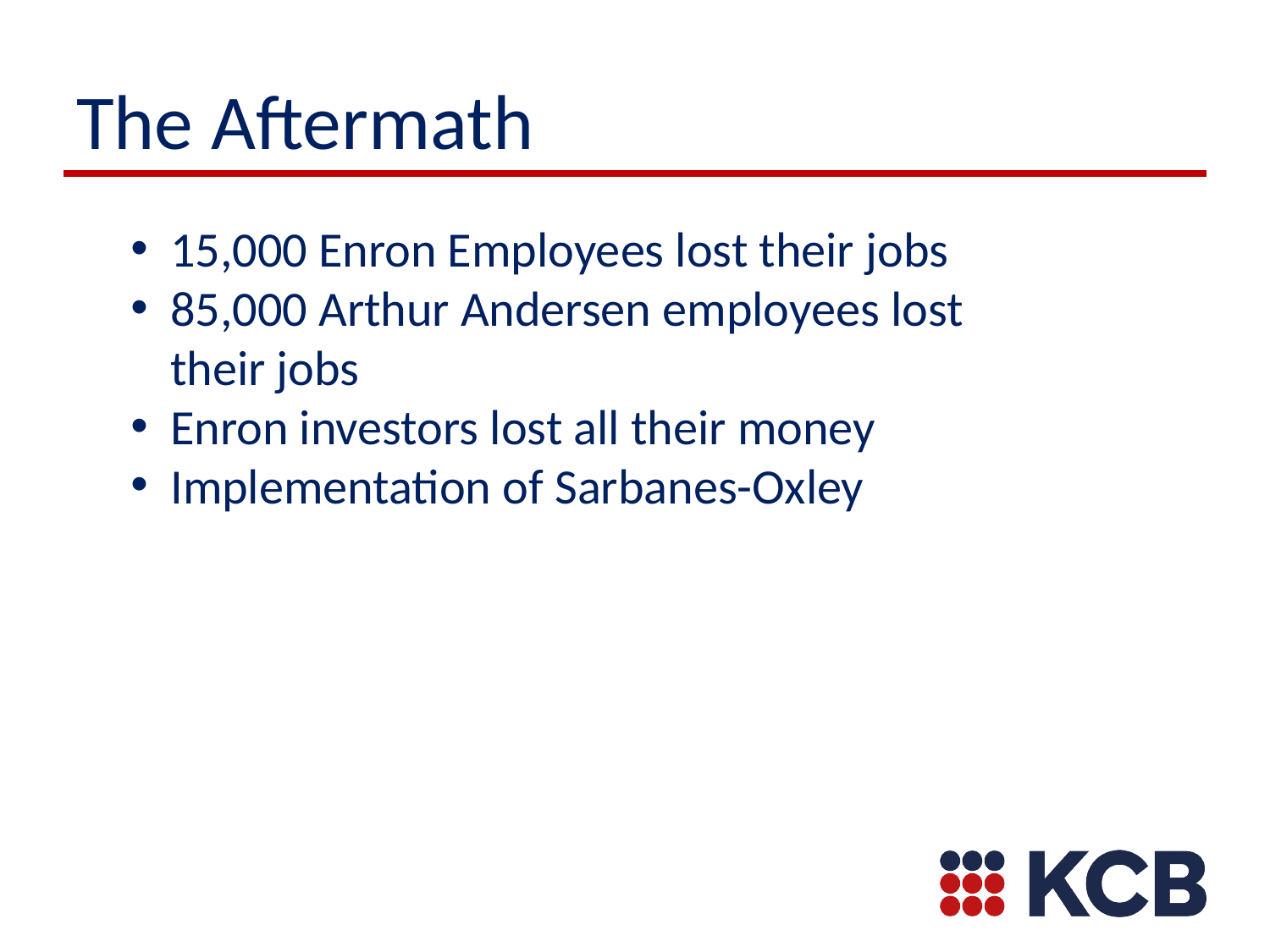

# The Aftermath
15,000 Enron Employees lost their jobs
85,000 Arthur Andersen employees lost their jobs
Enron investors lost all their money
Implementation of Sarbanes-Oxley